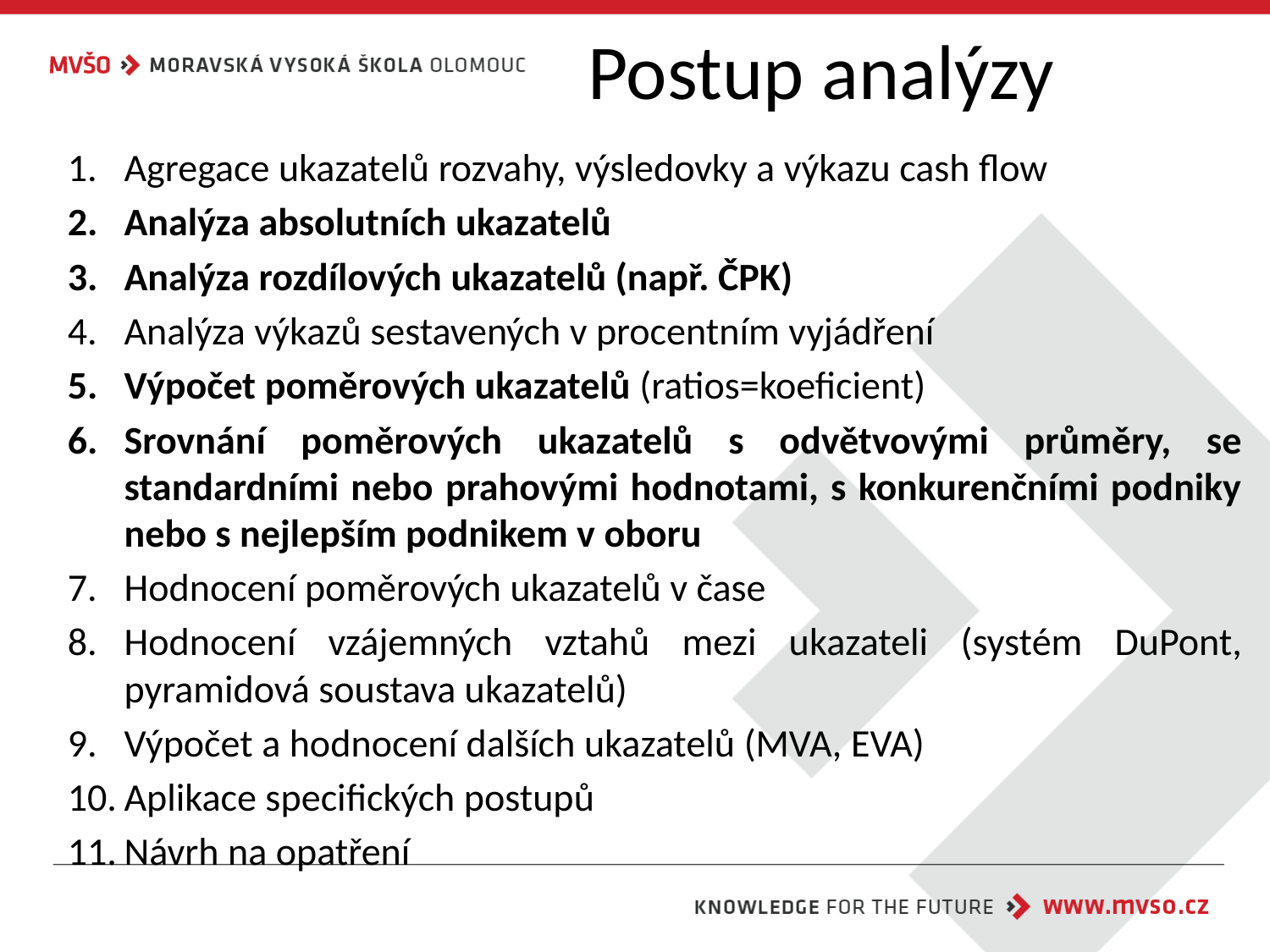

# Postup analýzy
Agregace ukazatelů rozvahy, výsledovky a výkazu cash flow
Analýza absolutních ukazatelů
Analýza rozdílových ukazatelů (např. ČPK)
Analýza výkazů sestavených v procentním vyjádření
Výpočet poměrových ukazatelů (ratios=koeficient)
Srovnání poměrových ukazatelů s odvětvovými průměry, se standardními nebo prahovými hodnotami, s konkurenčními podniky nebo s nejlepším podnikem v oboru
Hodnocení poměrových ukazatelů v čase
Hodnocení vzájemných vztahů mezi ukazateli (systém DuPont, pyramidová soustava ukazatelů)
Výpočet a hodnocení dalších ukazatelů (MVA, EVA)
Aplikace specifických postupů
Návrh na opatření